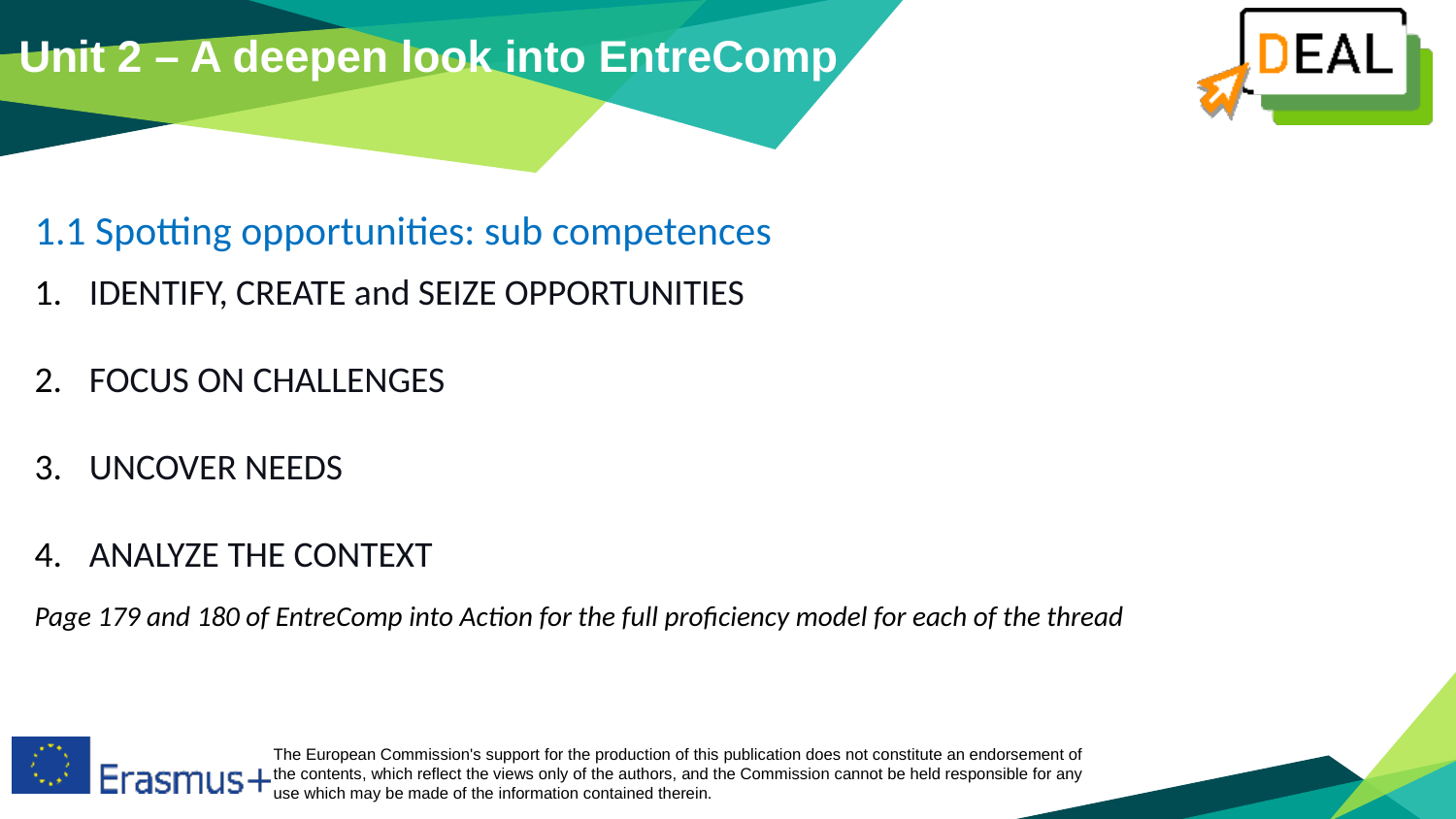

Unit 2 – A deepen look into EntreComp
1.1 Spotting opportunities: sub competences
IDENTIFY, CREATE and SEIZE OPPORTUNITIES

FOCUS ON CHALLENGES

UNCOVER NEEDS

ANALYZE THE CONTEXT

Page 179 and 180 of EntreComp into Action for the full proficiency model for each of the thread